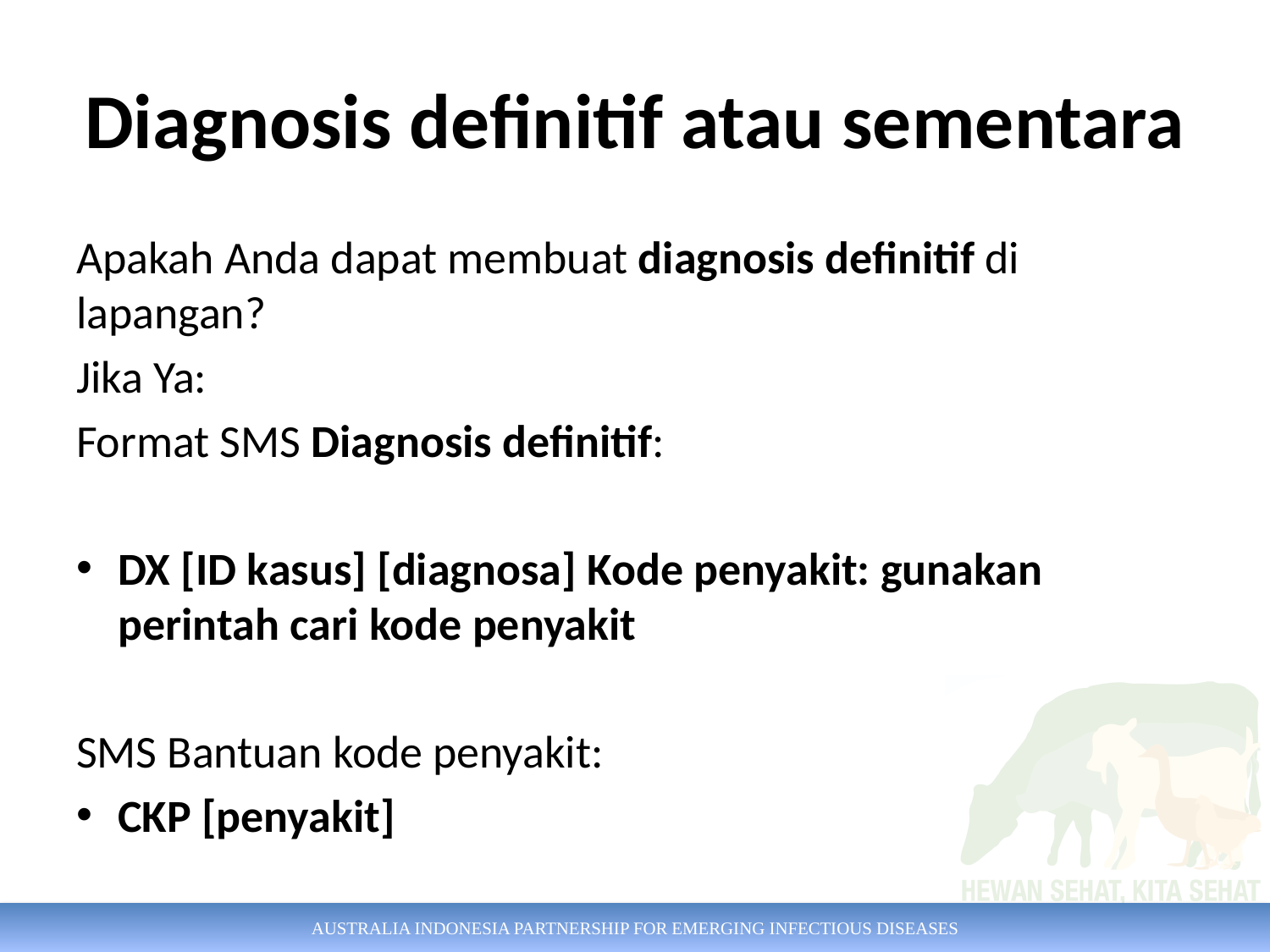

# Diagnosis definitif atau sementara
Apakah Anda dapat membuat diagnosis definitif di lapangan?
Jika Ya:
Format SMS Diagnosis definitif:

DX [ID kasus] [diagnosa] Kode penyakit: gunakan perintah cari kode penyakit

SMS Bantuan kode penyakit:
CKP [penyakit]